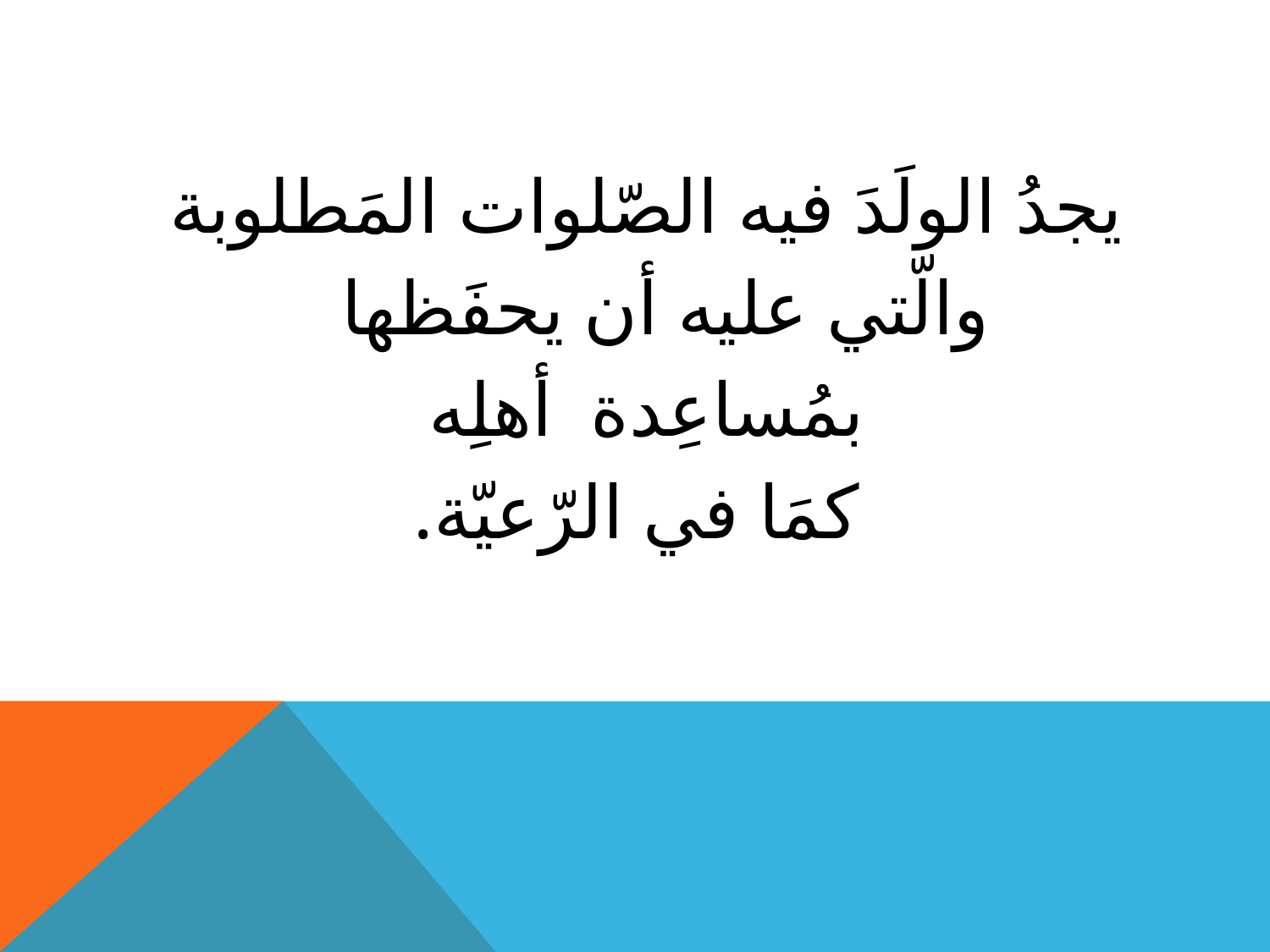

يجدُ الولَدَ فيه الصّلوات المَطلوبة
والّتي عليه أن يحفَظها
بمُساعِدة  أهلِه
كمَا في الرّعيّة.